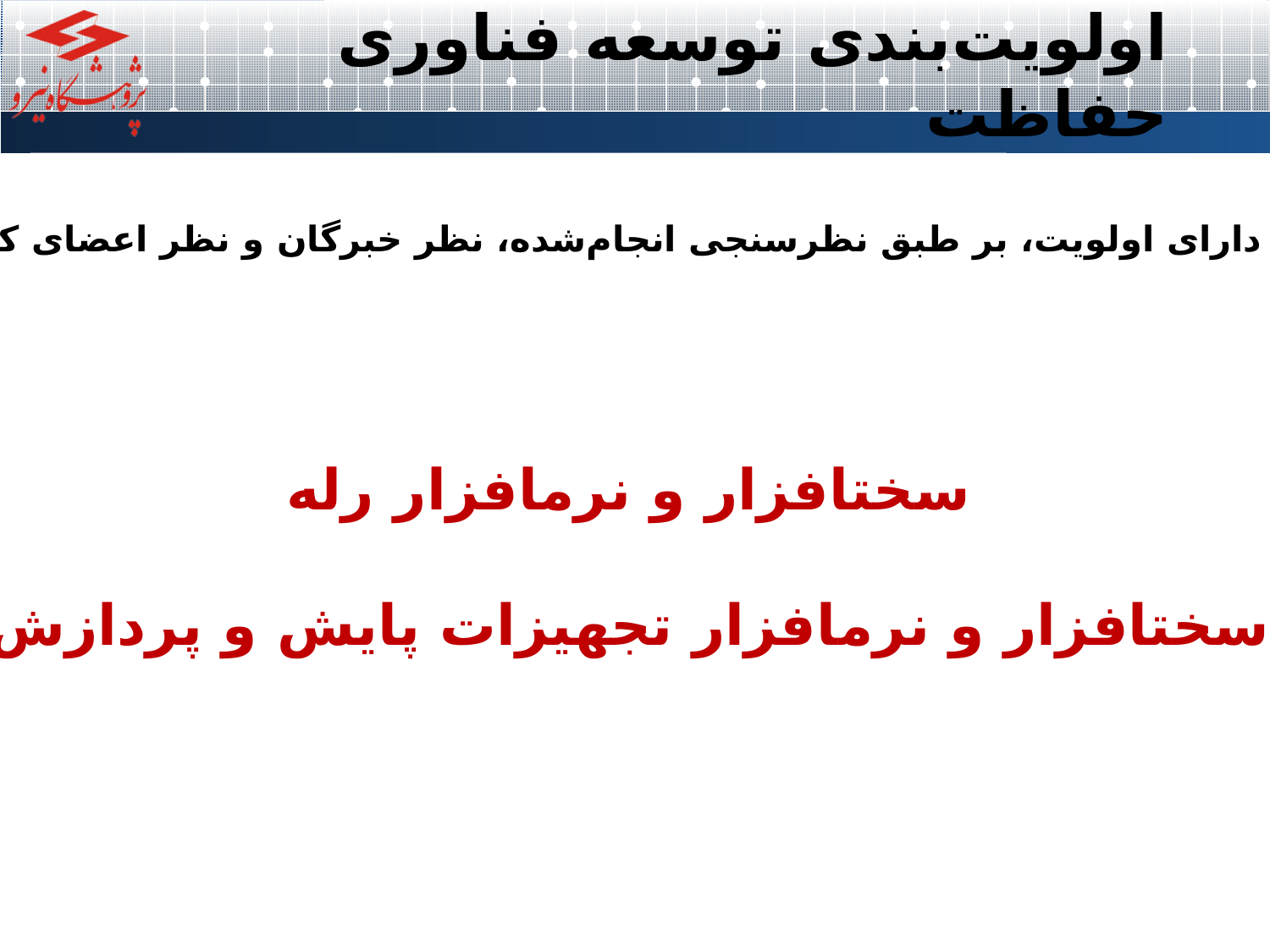

# اولویت‌بندی توسعه فناوری حفاظت
فناوری‌های دارای اولویت، بر طبق نظرسنجی انجام‌شده، نظر خبرگان و نظر اعضای کمیته راهبری

سخت‎افزار و نرم‎افزار رله
 سخت‎افزار و نرم‎افزار تجهيزات پايش و پردازش